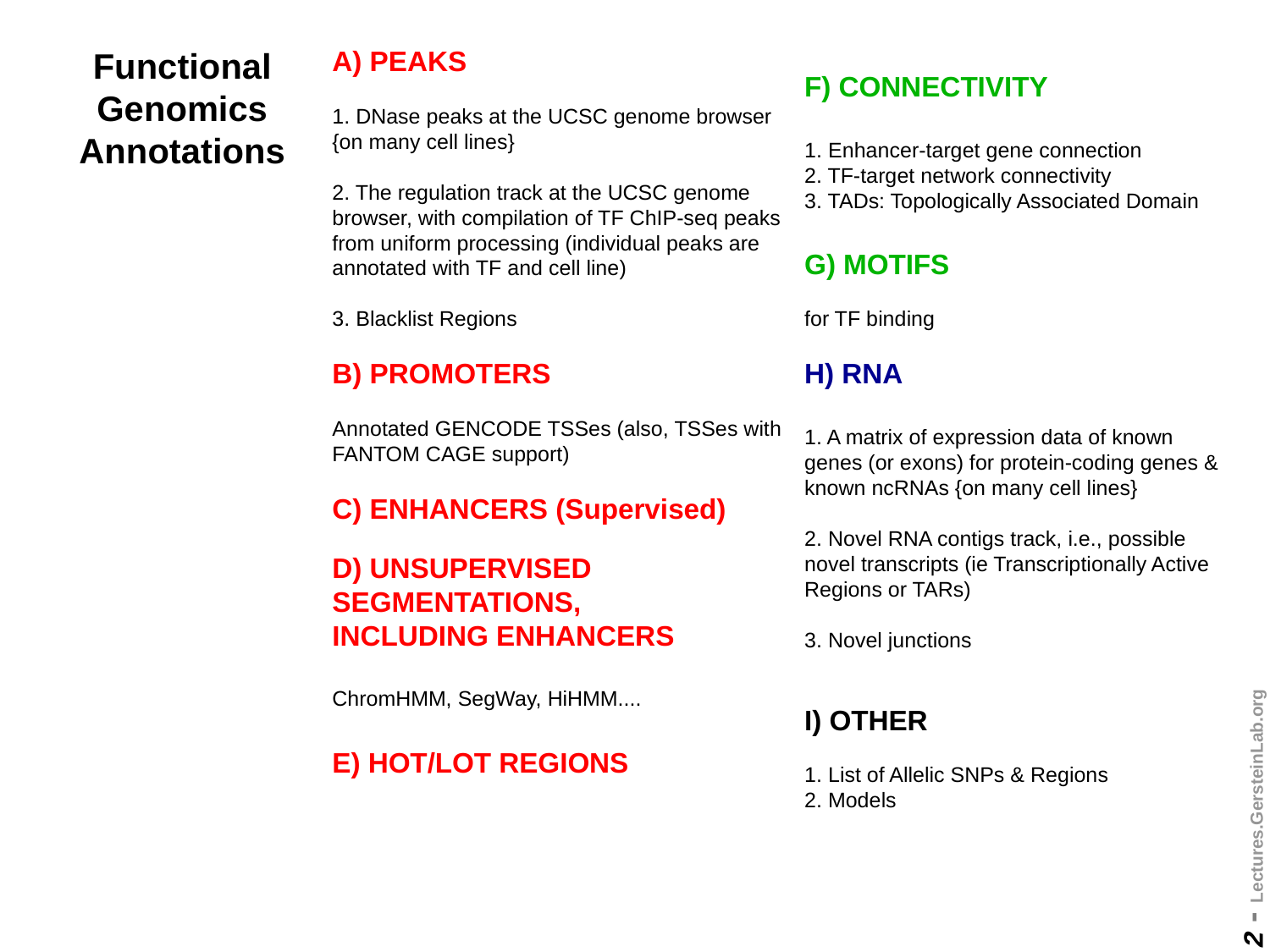

A) PEAKS

1. DNase peaks at the UCSC genome browser {on many cell lines}

2. The regulation track at the UCSC genome browser, with compilation of TF ChIP-seq peaks from uniform processing (individual peaks are annotated with TF and cell line)

3. Blacklist Regions

B) PROMOTERS

Annotated GENCODE TSSes (also, TSSes with FANTOM CAGE support)

C) ENHANCERS (Supervised)

D) UNSUPERVISED SEGMENTATIONS,
INCLUDING ENHANCERS

ChromHMM, SegWay, HiHMM....

E) HOT/LOT REGIONS

F) CONNECTIVITY

1. Enhancer-target gene connection
2. TF-target network connectivity
3. TADs: Topologically Associated Domain

G) MOTIFS

for TF binding

H) RNA

1. A matrix of expression data of known genes (or exons) for protein-coding genes & known ncRNAs {on many cell lines}

2. Novel RNA contigs track, i.e., possible novel transcripts (ie Transcriptionally Active Regions or TARs)

3. Novel junctions

I) OTHER

1. List of Allelic SNPs & Regions
2. Models

# Functional Genomics Annotations